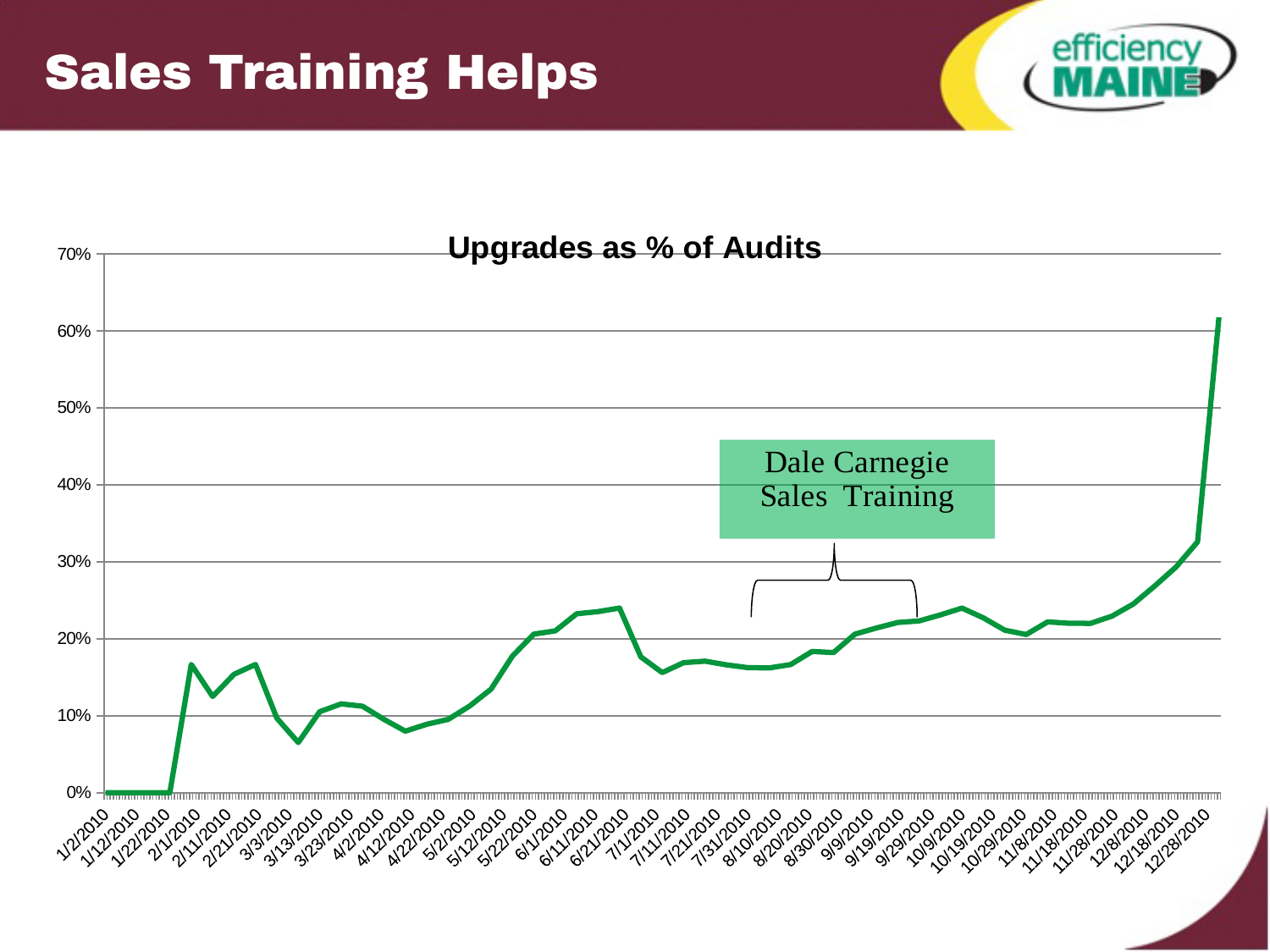

# Sales Training Helps

### Chart: Upgrades as % of Audits

| Category | upgrades as % of audits |
|---|---|
| 40180 | 0.0 |
| 40187 | 0.0 |
| 40194 | 0.0 |
| 40201 | 0.0 |
| 40208 | 0.16666666666666669 |
| 40215 | 0.125 |
| 40222 | 0.15384615384615494 |
| 40229 | 0.16666666666666669 |
| 40236 | 0.09677419354838757 |
| 40243 | 0.06521739130434812 |
| 40250 | 0.10526315789473686 |
| 40257 | 0.11538461538461547 |
| 40264 | 0.11235955056179747 |
| 40271 | 0.09523809523809557 |
| 40278 | 0.08000000000000017 |
| 40285 | 0.08888888888888953 |
| 40292 | 0.09523809523809557 |
| 40299 | 0.11250000000000007 |
| 40306 | 0.13450292397660818 |
| 40313 | 0.17741935483871069 |
| 40320 | 0.2060301507537689 |
| 40327 | 0.21028037383177633 |
| 40334 | 0.23245614035087744 |
| 40341 | 0.2352941176470589 |
| 40348 | 0.2400000000000002 |
| 40355 | 0.1764705882352942 |
| 40362 | 0.15605749486653112 |
| 40369 | 0.1689587426326132 |
| 40376 | 0.17090909090909173 |
| 40383 | 0.16611295681063143 |
| 40390 | 0.16248153618906971 |
| 40397 | 0.1621253405994554 |
| 40404 | 0.16644993498049576 |
| 40411 | 0.18357487922705315 |
| 40418 | 0.1821155943293349 |
| 40425 | 0.20603537981269596 |
| 40432 | 0.21401151631477927 |
| 40439 | 0.22121486854034494 |
| 40446 | 0.22316145393068468 |
| 40453 | 0.23112480739599384 |
| 40460 | 0.2398345968297726 |
| 40467 | 0.22721674876847367 |
| 40474 | 0.211135611907387 |
| 40481 | 0.20550000000000004 |
| 40488 | 0.22195817490494288 |
| 40495 | 0.22020381036774495 |
| 40502 | 0.22007559848803018 |
| 40509 | 0.22934300685207662 |
| 40516 | 0.24513618677042937 |
| 40523 | 0.26851851851851855 |
| 40530 | 0.29333333333333333 |
| 40537 | 0.3259259259259286 |
| 40544 | 0.6177777777777786 |